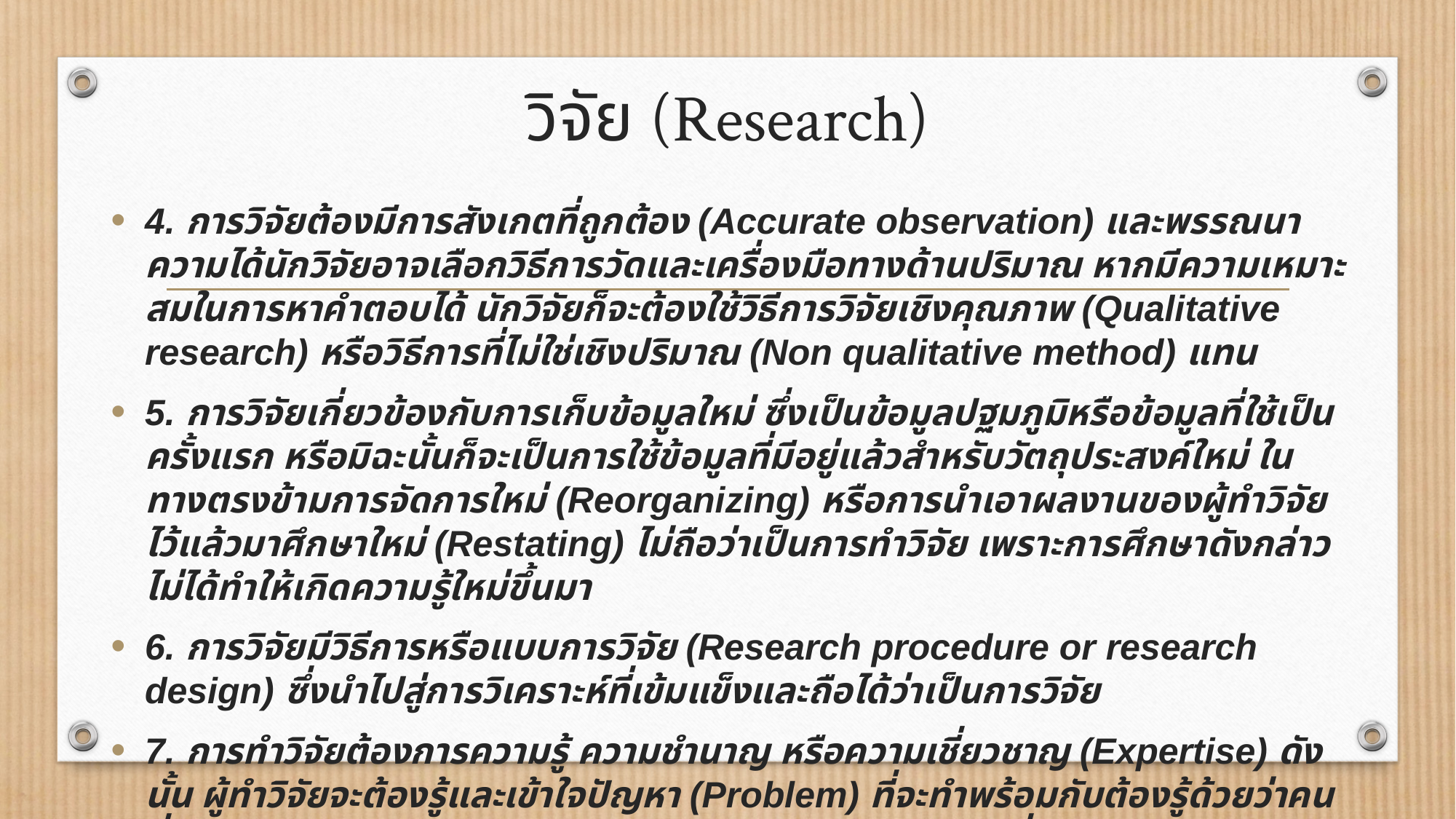

# วิจัย (Research)
4. การวิจัยต้องมีการสังเกตที่ถูกต้อง (Accurate observation) และพรรณนาความได้นักวิจัยอาจเลือกวิธีการวัดและเครื่องมือทางด้านปริมาณ หากมีความเหมาะสมในการหาคำตอบได้ นักวิจัยก็จะต้องใช้วิธีการวิจัยเชิงคุณภาพ (Qualitative research) หรือวิธีการที่ไม่ใช่เชิงปริมาณ (Non qualitative method) แทน
5. การวิจัยเกี่ยวข้องกับการเก็บข้อมูลใหม่ ซึ่งเป็นข้อมูลปฐมภูมิหรือข้อมูลที่ใช้เป็นครั้งแรก หรือมิฉะนั้นก็จะเป็นการใช้ข้อมูลที่มีอยู่แล้วสำหรับวัตถุประสงค์ใหม่ ในทางตรงข้ามการจัดการใหม่ (Reorganizing) หรือการนำเอาผลงานของผู้ทำวิจัยไว้แล้วมาศึกษาใหม่ (Restating) ไม่ถือว่าเป็นการทำวิจัย เพราะการศึกษาดังกล่าวไม่ได้ทำให้เกิดความรู้ใหม่ขึ้นมา
6. การวิจัยมีวิธีการหรือแบบการวิจัย (Research procedure or research design) ซึ่งนำไปสู่การวิเคราะห์ที่เข้มแข็งและถือได้ว่าเป็นการวิจัย
7. การทำวิจัยต้องการความรู้ ความชำนาญ หรือความเชี่ยวชาญ (Expertise) ดังนั้น ผู้ทำวิจัยจะต้องรู้และเข้าใจปัญหา (Problem) ที่จะทำพร้อมกับต้องรู้ด้วยว่าคนอื่นได้ทำวิจัยอะไรไว้บ้างและอย่างไรผู้ทำวิจัยจะต้องรู้ถ้อยคำที่ใช้ (terminology) แนวคิด (Concept) และทักษะด้านเทคนิค (technical skill) เพื่อที่จะเข้าใจและวิเคราะห์ข้อมูลที่เก็บรวบรวมมาได้อย่างถูกต้อง